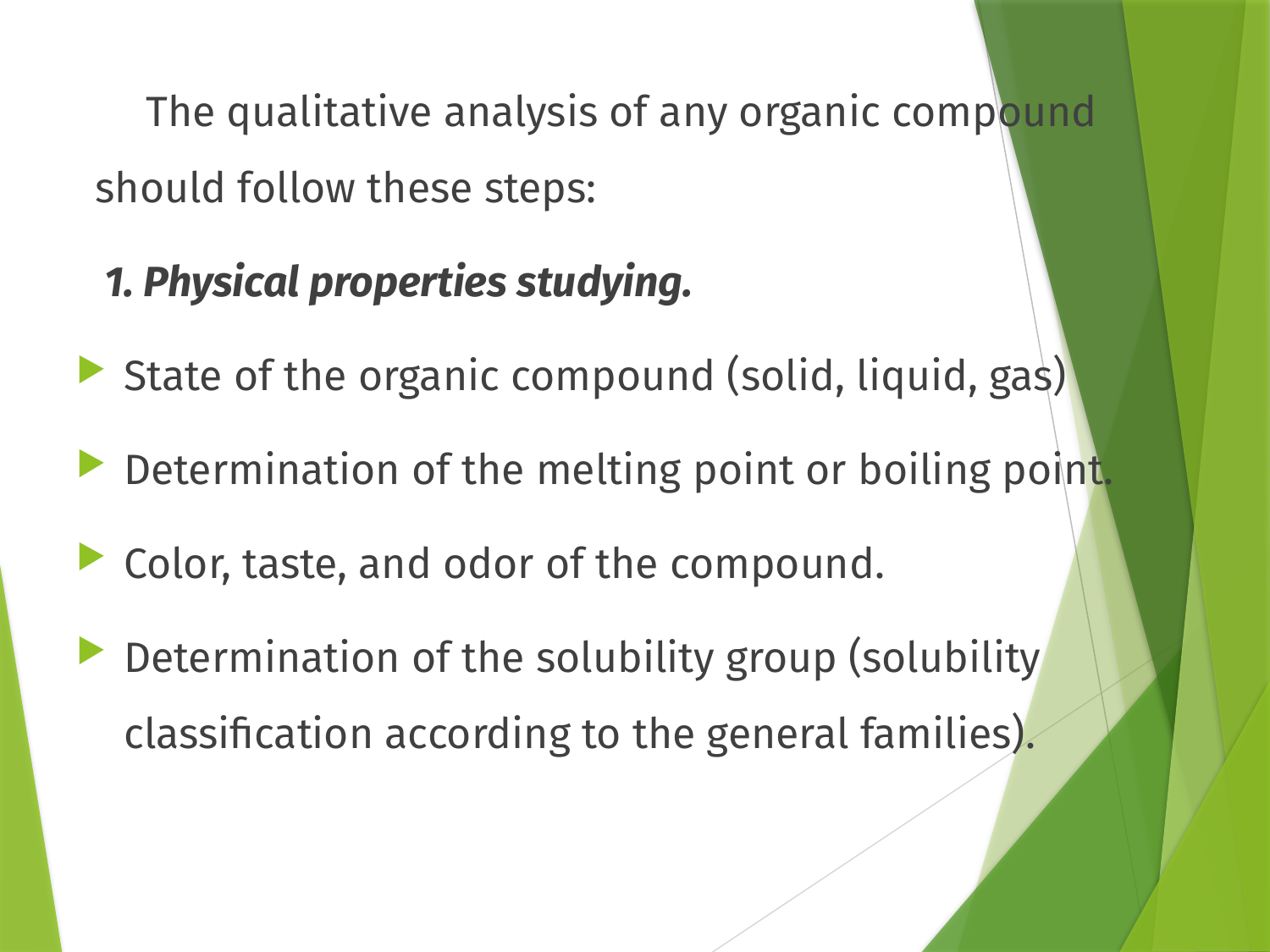

The qualitative analysis of any organic compound should follow these steps:
 1. Physical properties studying.
State of the organic compound (solid, liquid, gas)
Determination of the melting point or boiling point.
Color, taste, and odor of the compound.
Determination of the solubility group (solubility classification according to the general families).

#